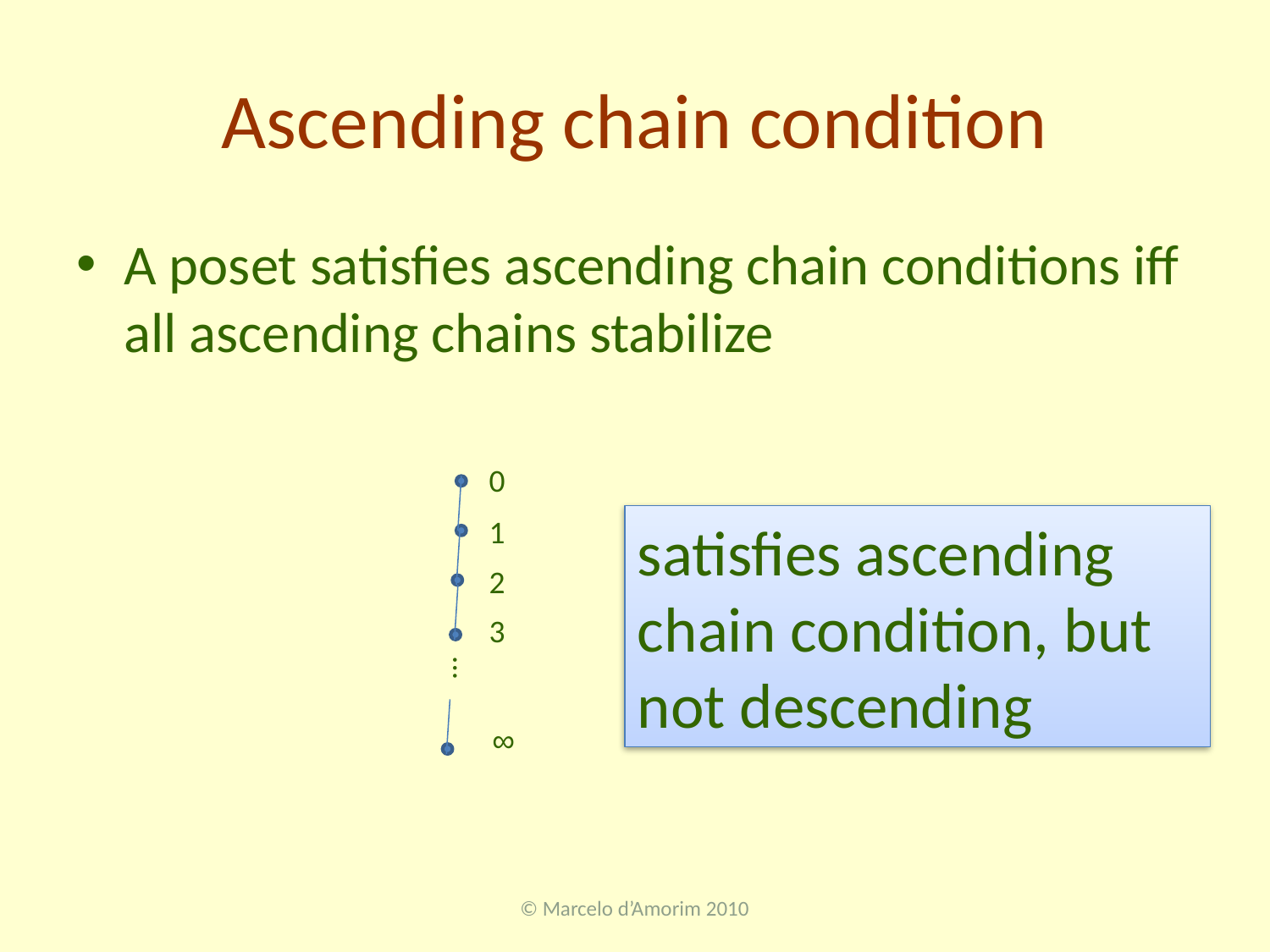

# Ascending chain condition
A poset satisfies ascending chain conditions iff all ascending chains stabilize
0

1
satisfies ascending chain condition, but not descending

2

3

…
∞

© Marcelo d’Amorim 2010